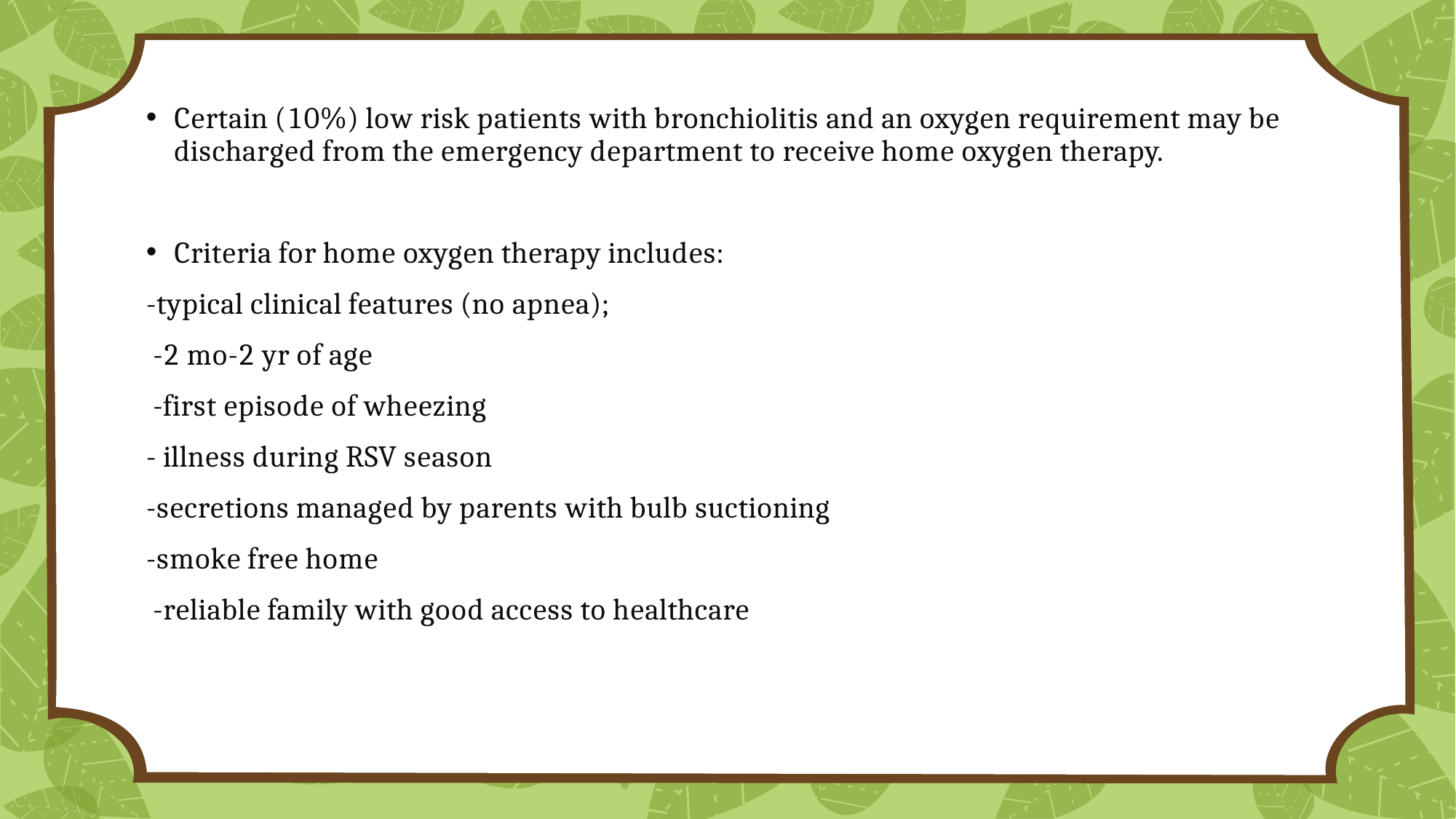

Certain (10%) low risk patients with bronchiolitis and an oxygen requirement may be discharged from the emergency department to receive home oxygen therapy.

Criteria for home oxygen therapy includes:
-typical clinical features (no apnea);
 -2 mo-2 yr of age
 -first episode of wheezing
- illness during RSV season
-secretions managed by parents with bulb suctioning
-smoke free home
 -reliable family with good access to healthcare